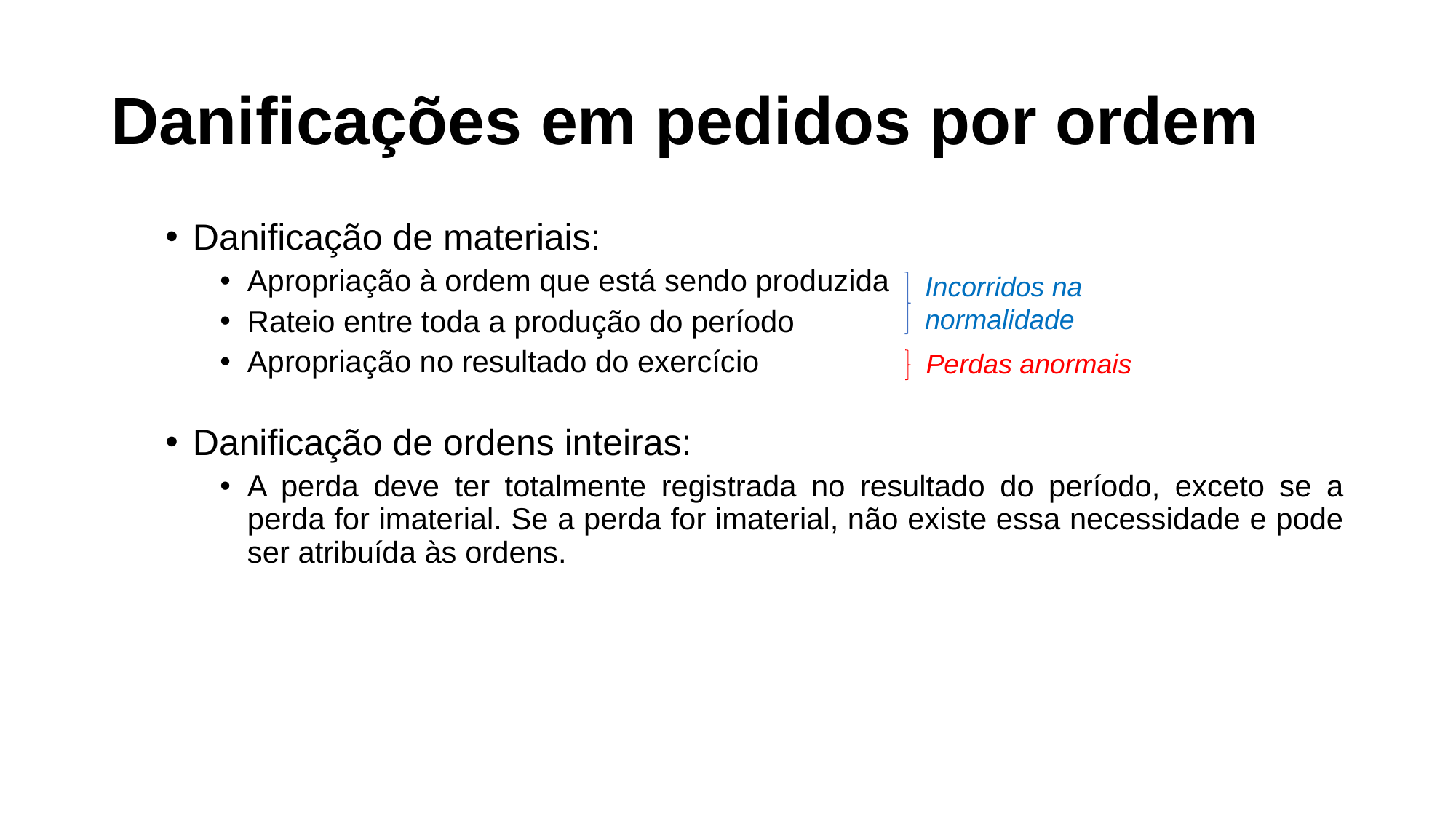

# Danificações em pedidos por ordem
Danificação de materiais:
Apropriação à ordem que está sendo produzida
Rateio entre toda a produção do período
Apropriação no resultado do exercício

Incorridos na normalidade

Perdas anormais

Danificação de ordens inteiras:
A perda deve ter totalmente registrada no resultado do período, exceto se a perda for imaterial. Se a perda for imaterial, não existe essa necessidade e pode ser atribuída às ordens.